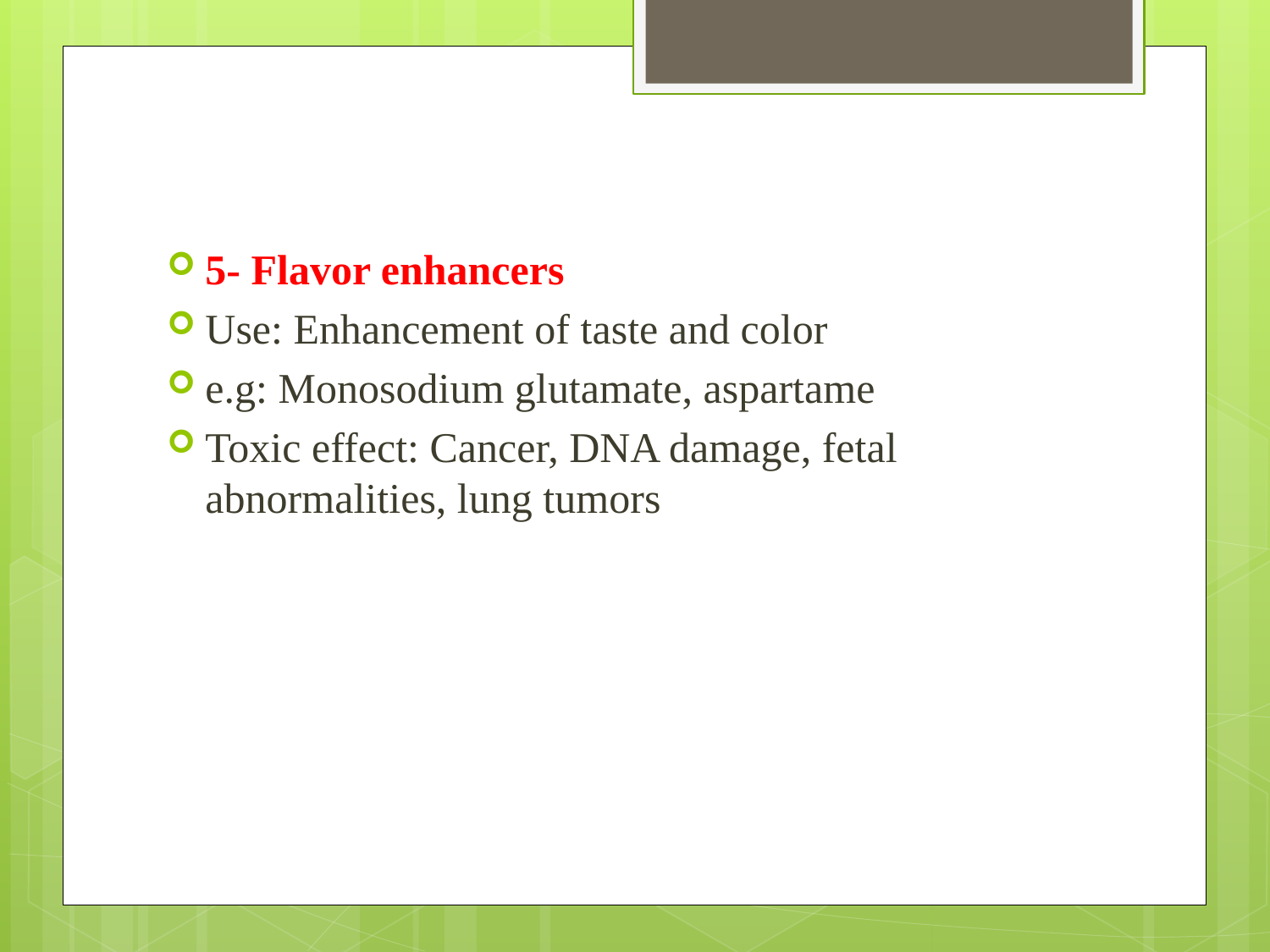

#
5- Flavor enhancers
Use: Enhancement of taste and color
e.g: Monosodium glutamate, aspartame
Toxic effect: Cancer, DNA damage, fetal abnormalities, lung tumors